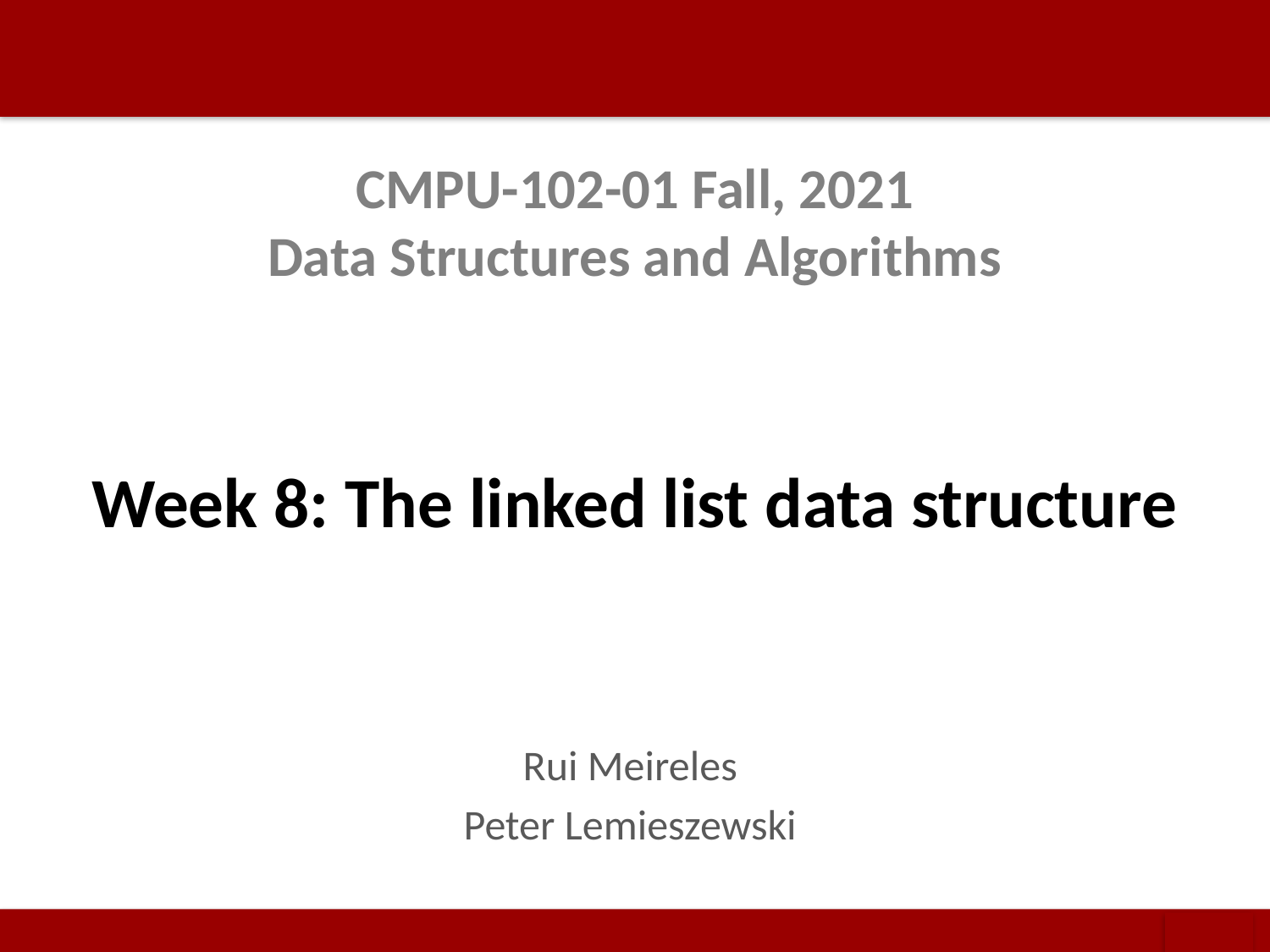

# CMPU-102-01 Fall, 2021 Data Structures and Algorithms
Week 8: The linked list data structure
Rui Meireles
Peter Lemieszewski